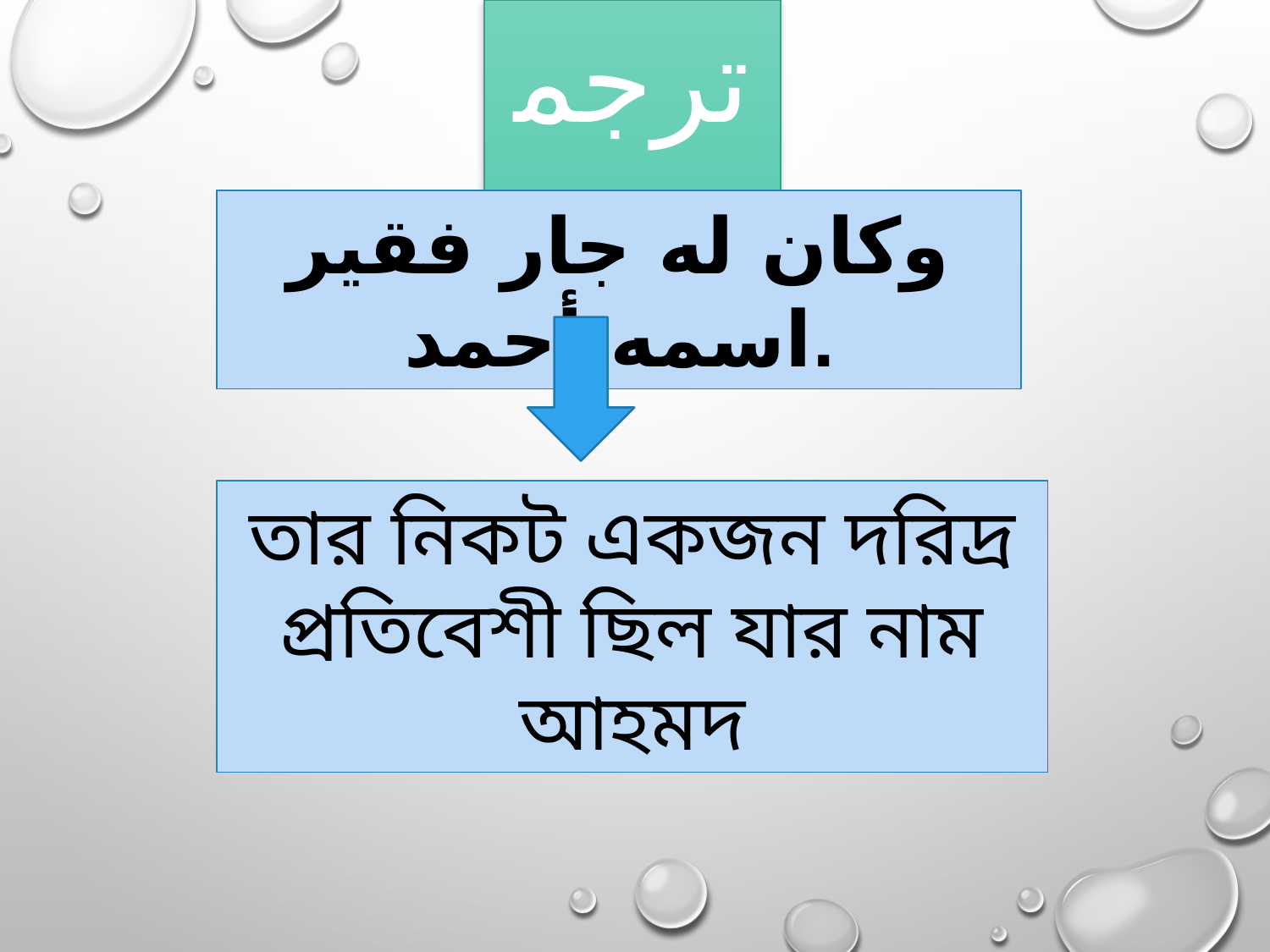

ترجمة
وكان له جار فقير اسمه أحمد.

তার নিকট একজন দরিদ্র প্রতিবেশী ছিল যার নাম আহমদ